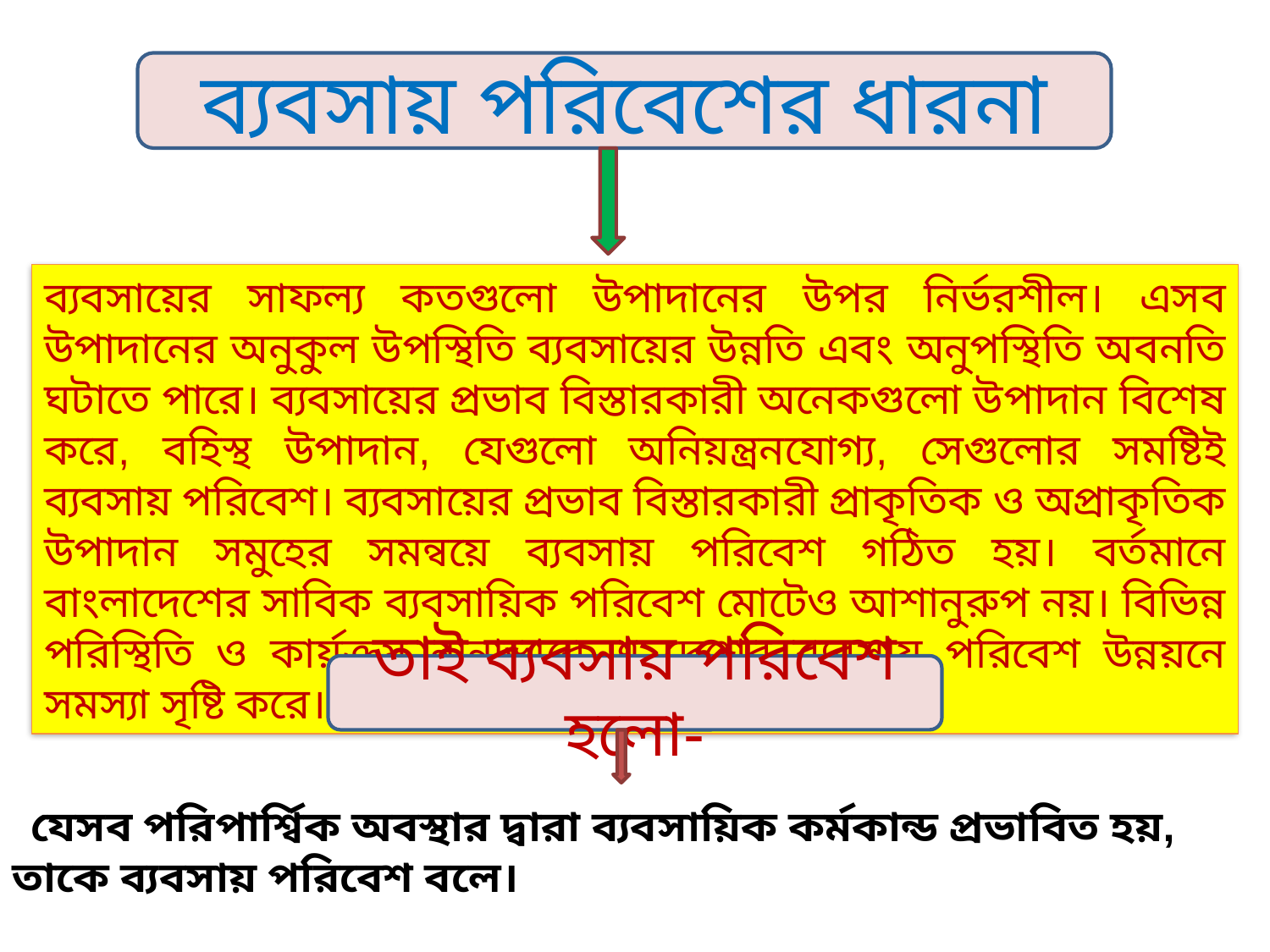

ব্যবসায় পরিবেশের ধারনা

ব্যবসায়ের সাফল্য কতগুলো উপাদানের উপর নির্ভরশীল। এসব উপাদানের অনুকুল উপস্থিতি ব্যবসায়ের উন্নতি এবং অনুপস্থিতি অবনতি ঘটাতে পারে। ব্যবসায়ের প্রভাব বিস্তারকারী অনেকগুলো উপাদান বিশেষ করে, বহিস্থ উপাদান, যেগুলো অনিয়ন্ত্রনযোগ্য, সেগুলোর সমষ্টিই ব্যবসায় পরিবেশ। ব্যবসায়ের প্রভাব বিস্তারকারী প্রাকৃতিক ও অপ্রাকৃতিক উপাদান সমুহের সমন্বয়ে ব্যবসায় পরিবেশ গঠিত হয়। বর্তমানে বাংলাদেশের সাবিক ব্যবসায়িক পরিবেশ মোটেও আশানুরুপ নয়। বিভিন্ন পরিস্থিতি ও কার্য়ক্রম নানাভাবে এ দেশের ব্যবসায় পরিবেশ উন্নয়নে সমস্যা সৃষ্টি করে।
তাই ব্যবসায় পরিবেশ হলো-

  যেসব পরিপার্শ্বিক অবস্থার দ্বারা ব্যবসায়িক কর্মকান্ড প্রভাবিত হয়, তাকে ব্যবসায় পরিবেশ বলে।